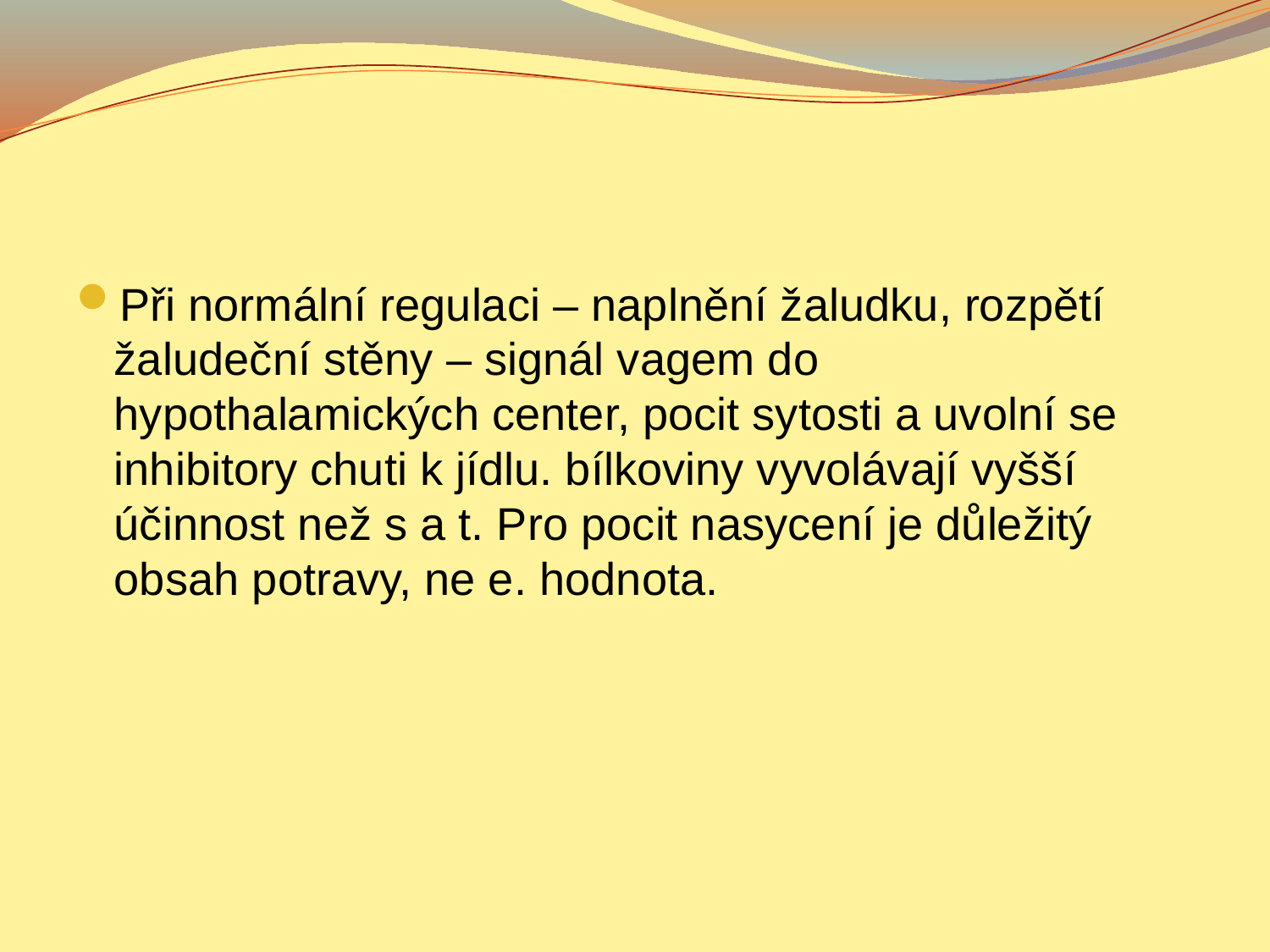

#
Při normální regulaci – naplnění žaludku, rozpětí žaludeční stěny – signál vagem do hypothalamických center, pocit sytosti a uvolní se inhibitory chuti k jídlu. bílkoviny vyvolávají vyšší účinnost než s a t. Pro pocit nasycení je důležitý obsah potravy, ne e. hodnota.